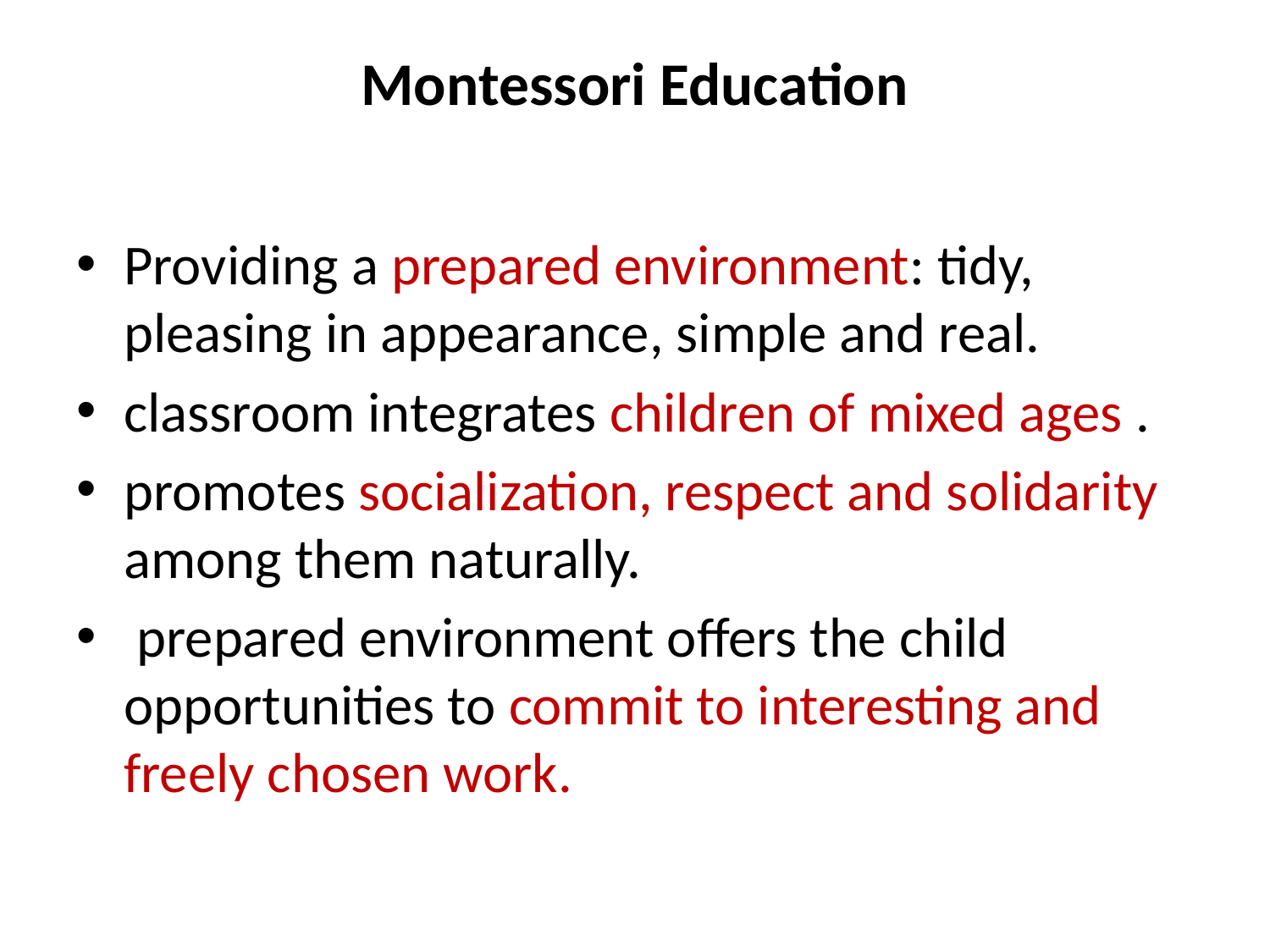

# Montessori Education
Providing a prepared environment: tidy, pleasing in appearance, simple and real.
classroom integrates children of mixed ages .
promotes socialization, respect and solidarity among them naturally.
 prepared environment offers the child opportunities to commit to interesting and freely chosen work.